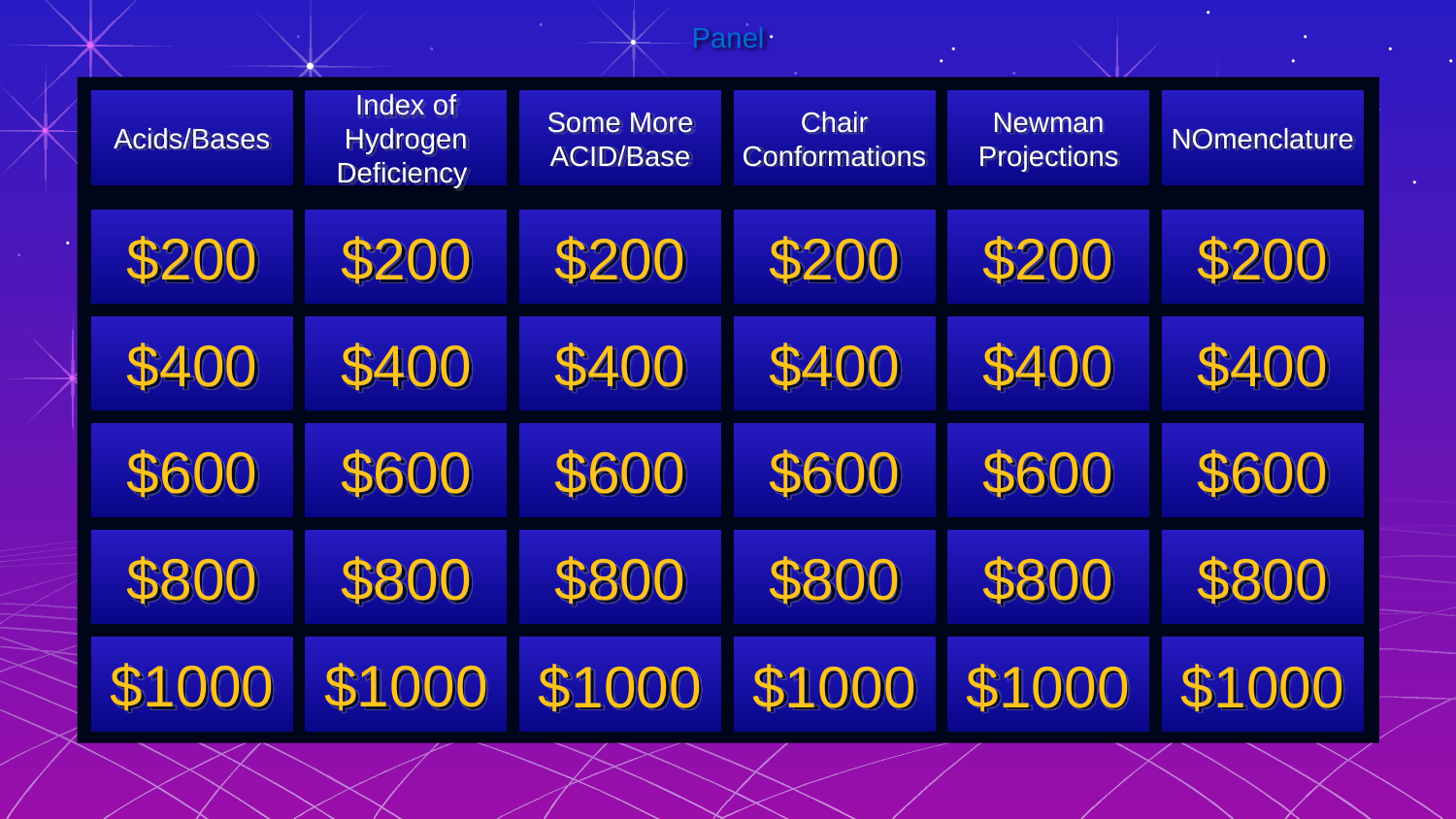

# Panel
Acids/Bases
Index of Hydrogen Deficiency
Some More ACID/Base
Chair Conformations
Newman Projections
NOmenclature
$200
$200
$200
$200
$200
$200
$400
$400
$400
$400
$400
$400
$600
$600
$600
$600
$600
$600
$800
$800
$800
$800
$800
$800
$1000
$1000
$1000
$1000
$1000
$1000